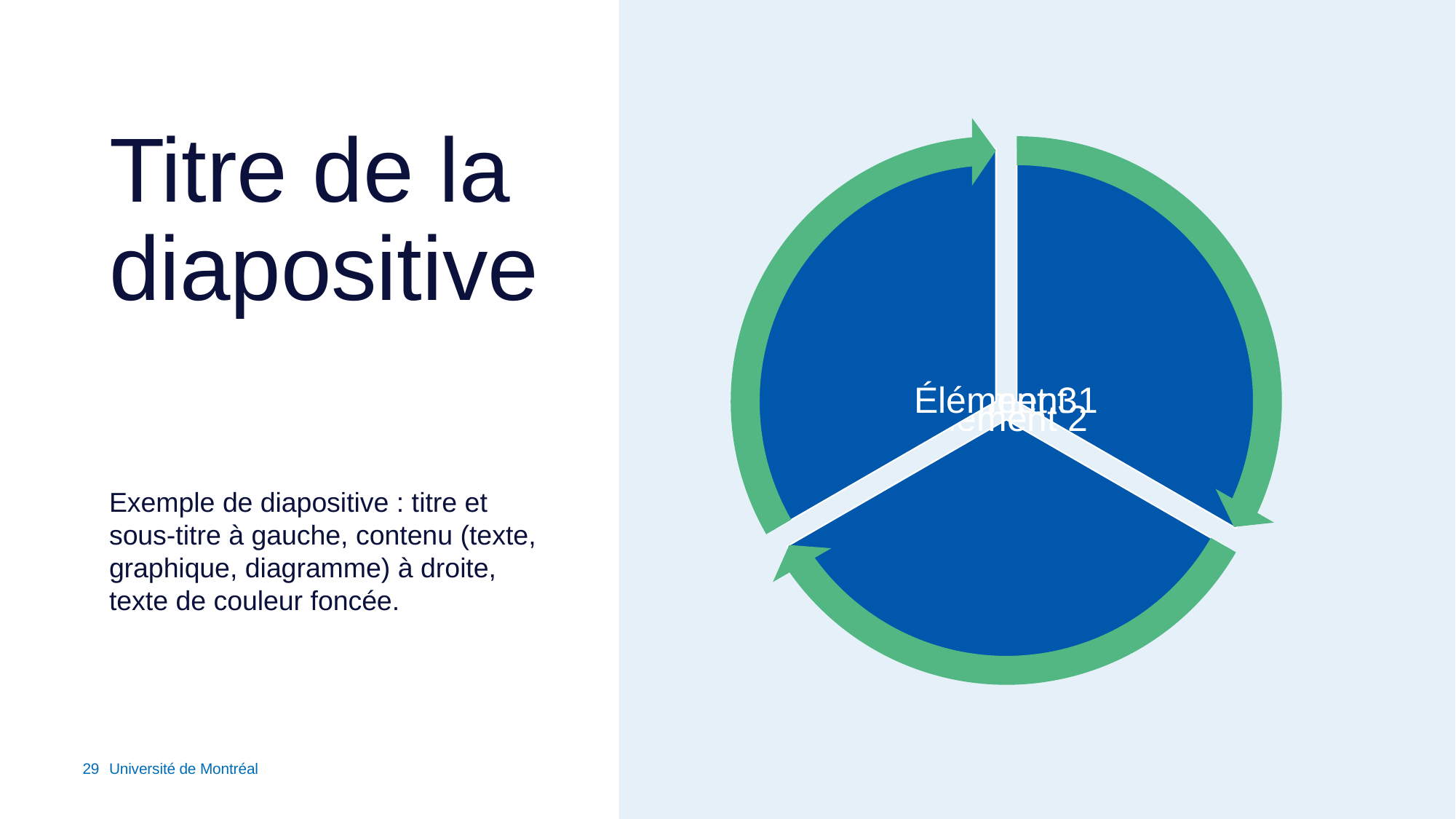

Élément 1
Élément 2
Élément 3
# Titre de la diapositive
Exemple de diapositive : titre et sous-titre à gauche, contenu (texte, graphique, diagramme) à droite,  texte de couleur foncée.
29
Université de Montréal